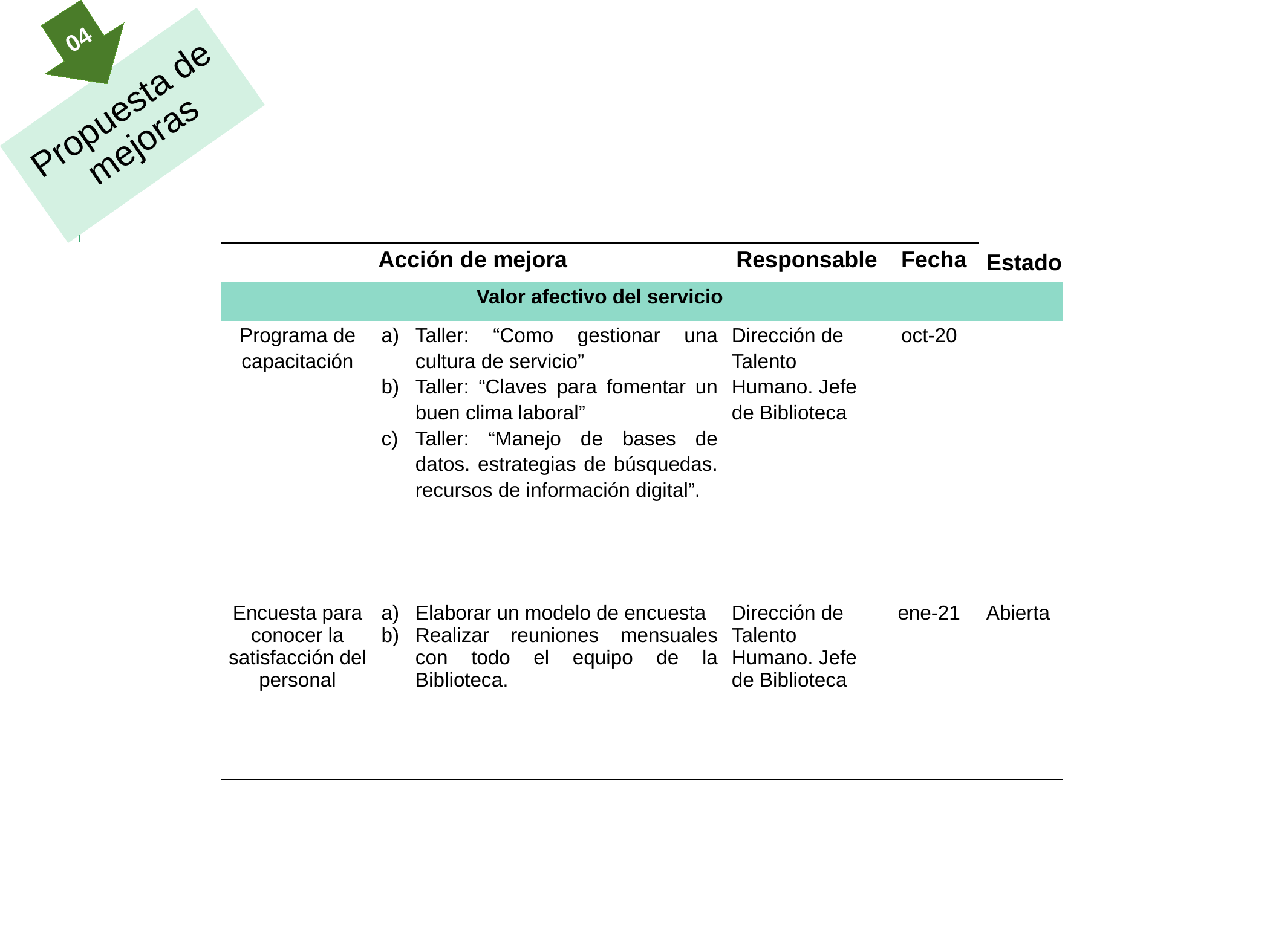

04
Propuesta de mejoras
| Acción de mejora |  | Responsable |  | Fecha | Estado |
| --- | --- | --- | --- | --- | --- |
| Valor afectivo del servicio |  |  |  |  |  |
| Programa de capacitación | Taller: “Como gestionar una cultura de servicio” Taller: “Claves para fomentar un buen clima laboral” Taller: “Manejo de bases de datos. estrategias de búsquedas. recursos de información digital”. | Dirección de Talento Humano. Jefe de Biblioteca | oct-20 |  |  |
| Encuesta para conocer la satisfacción del personal | Elaborar un modelo de encuesta Realizar reuniones mensuales con todo el equipo de la Biblioteca. | Dirección de Talento Humano. Jefe de Biblioteca | ene-21 |  | Abierta |